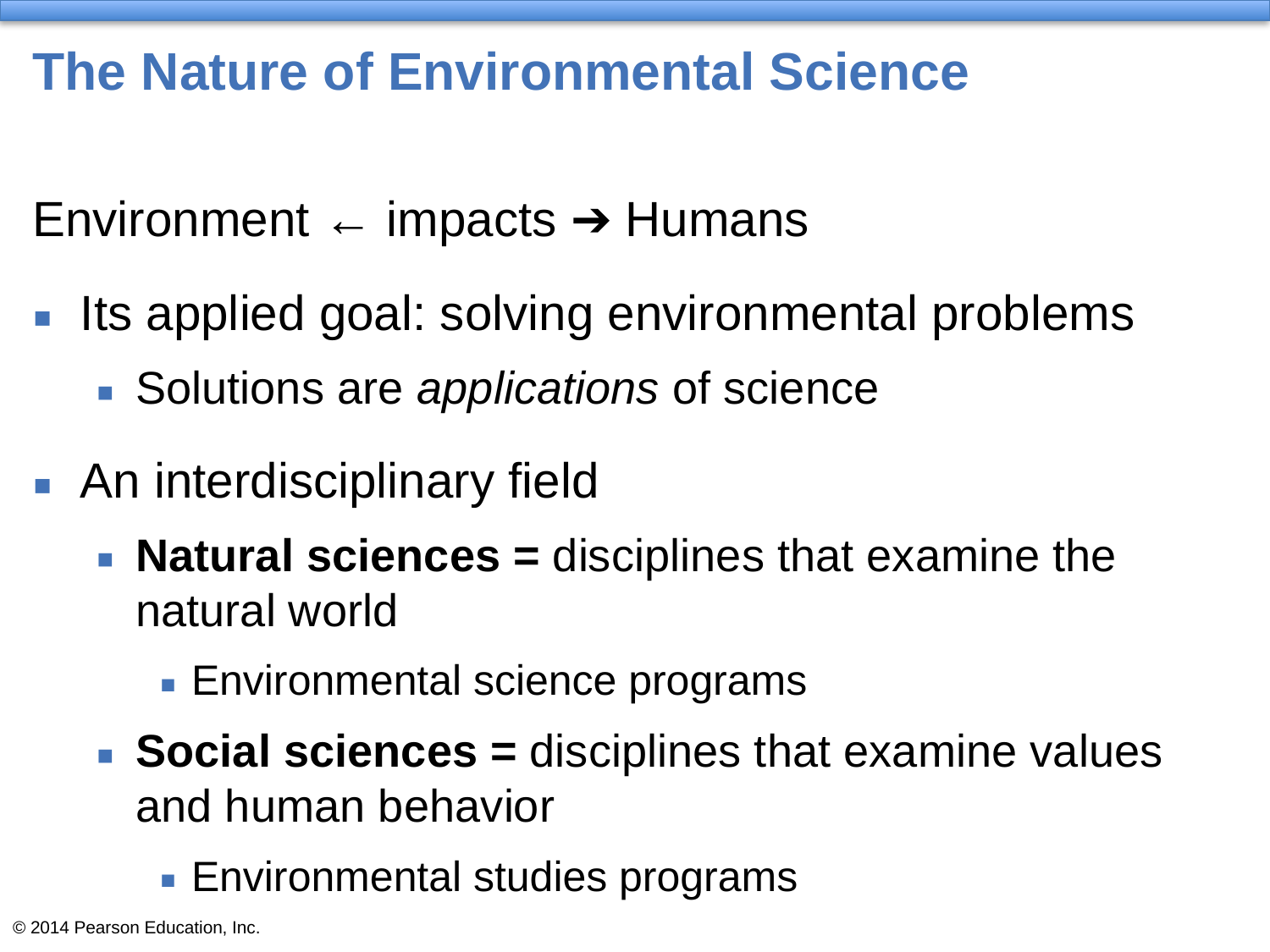

# The Nature of Environmental Science
Environment ← impacts ➔ Humans
Its applied goal: solving environmental problems
Solutions are applications of science
An interdisciplinary field
Natural sciences = disciplines that examine the natural world
Environmental science programs
Social sciences = disciplines that examine values and human behavior
Environmental studies programs